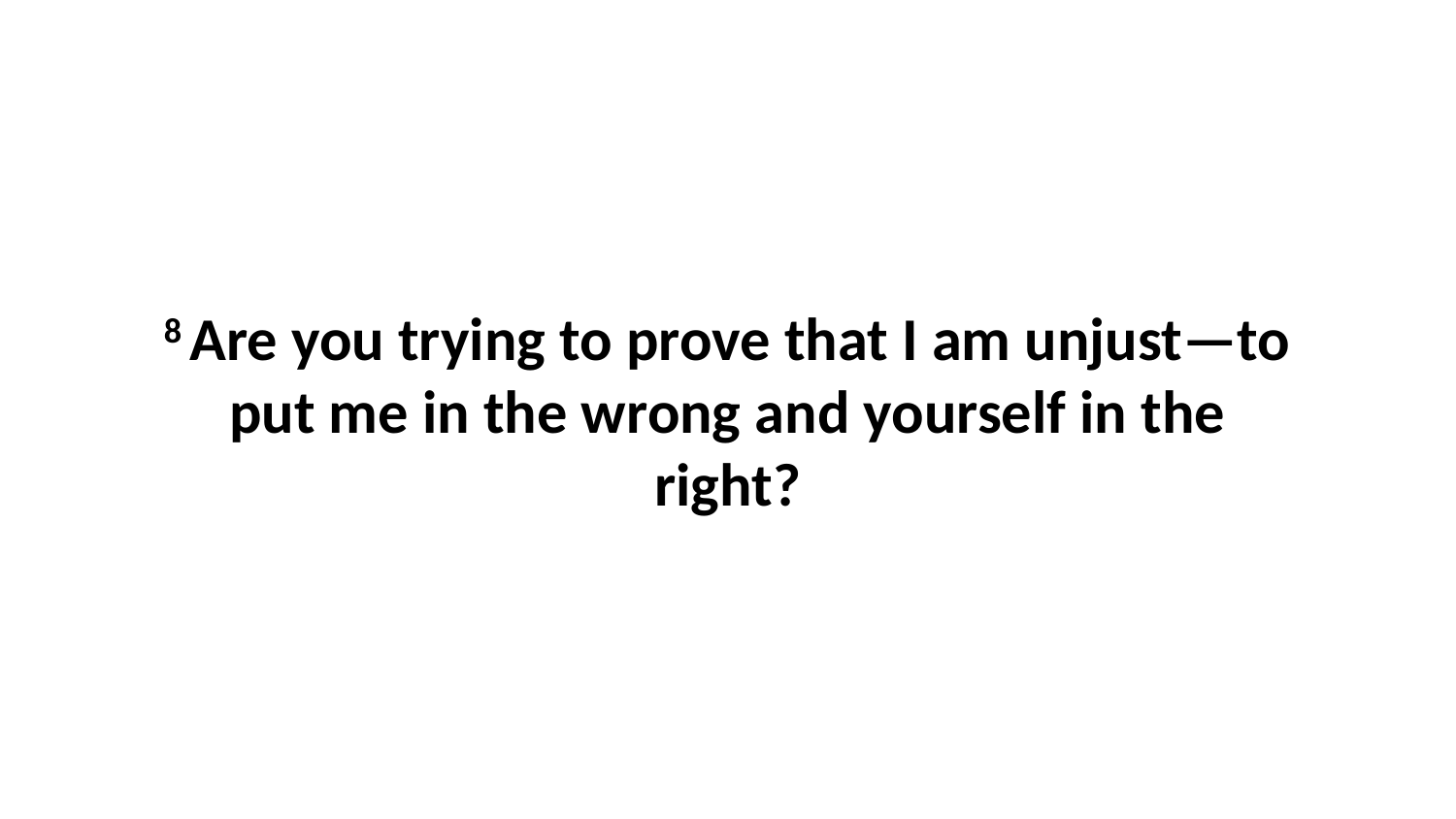

8 Are you trying to prove that I am unjust—to put me in the wrong and yourself in the right?